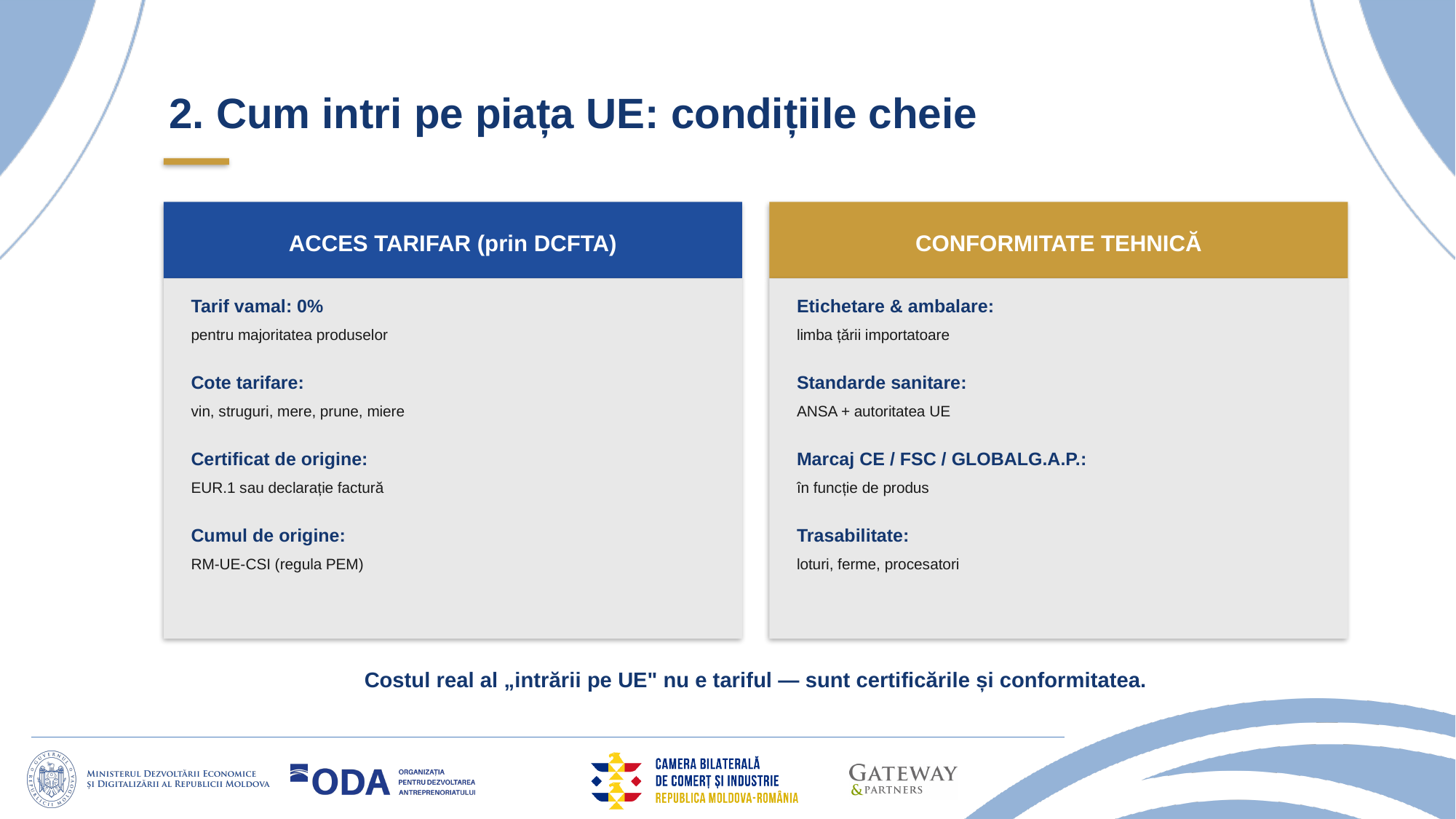

2. Cum intri pe piața UE: condițiile cheie

ACCES TARIFAR (prin DCFTA)
CONFORMITATE TEHNICĂ

Tarif vamal: 0%
Etichetare & ambalare:
pentru majoritatea produselor
limba țării importatoare
Cote tarifare:
Standarde sanitare:
vin, struguri, mere, prune, miere
ANSA + autoritatea UE
Certificat de origine:
Marcaj CE / FSC / GLOBALG.A.P.:
EUR.1 sau declarație factură
în funcție de produs
Cumul de origine:
Trasabilitate:
RM-UE-CSI (regula PEM)
loturi, ferme, procesatori
Costul real al „intrării pe UE" nu e tariful — sunt certificările și conformitatea.